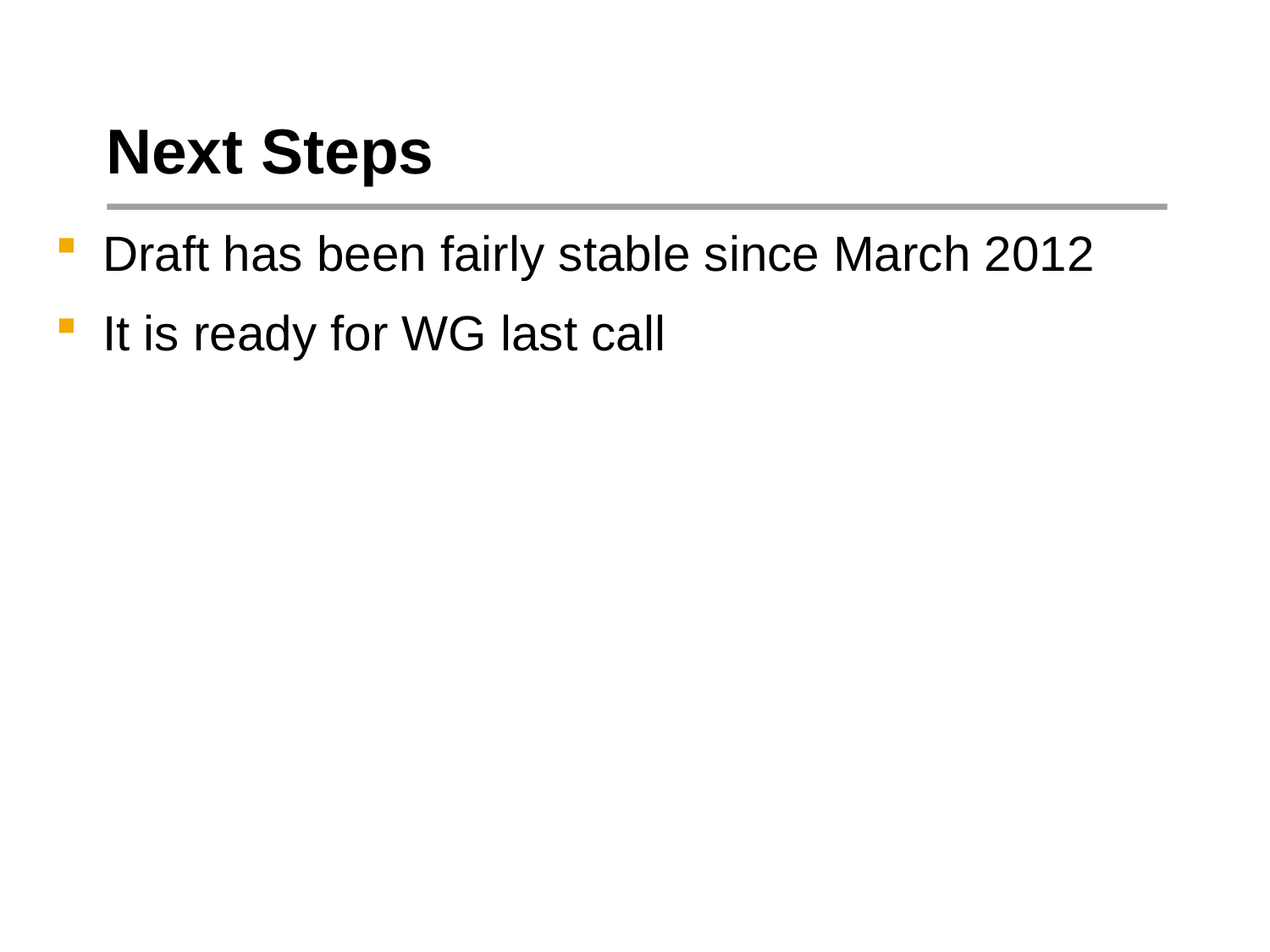

# Next Steps
Draft has been fairly stable since March 2012
It is ready for WG last call